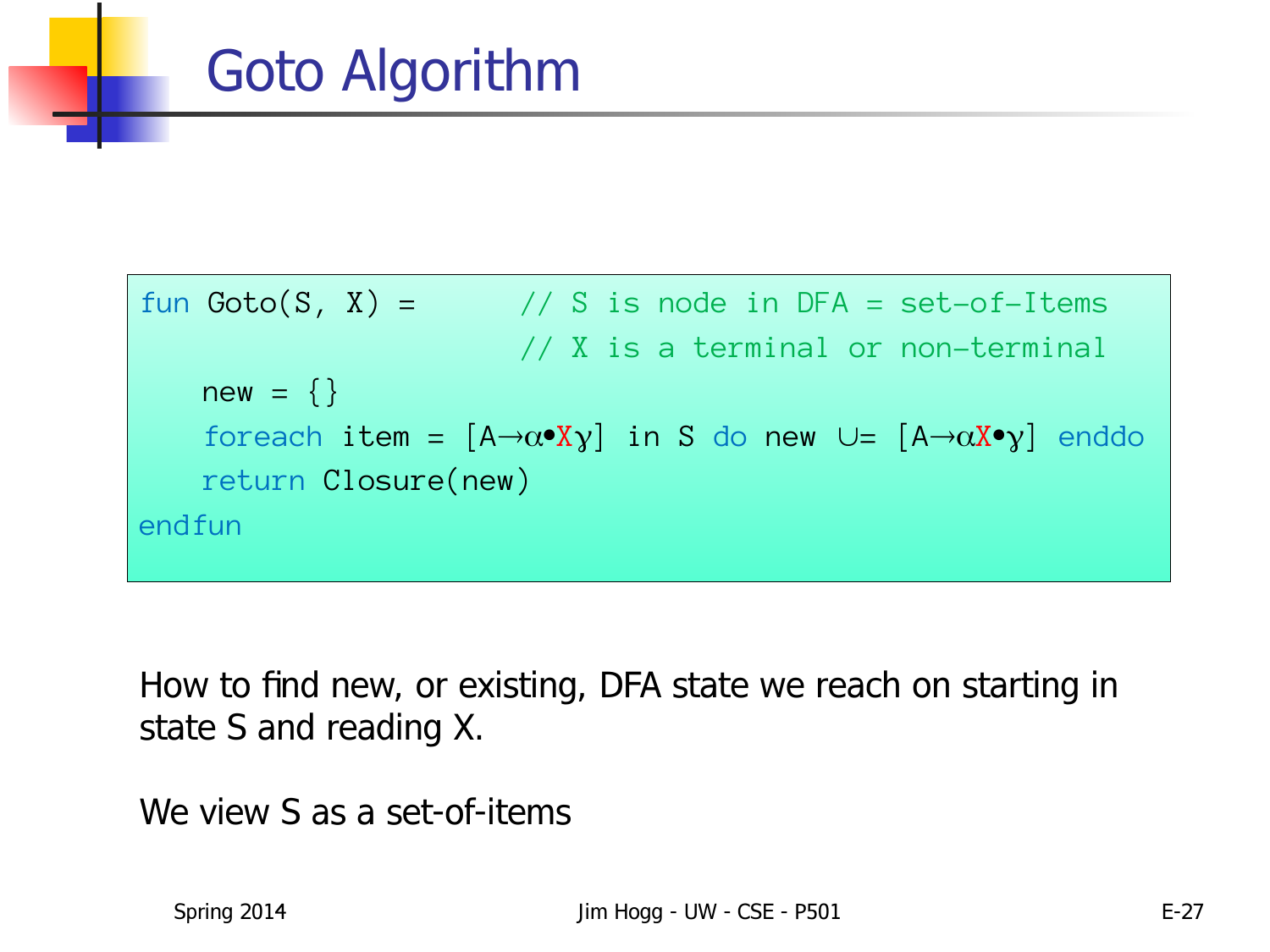

# Goto Algorithm
fun Goto(S, X) =	// S is node in DFA = set-of-Items
			// X is a terminal or non-terminal
new = {}
foreach item = [A→α•Xγ] in S do new ∪= [A→αX•γ] enddo
return Closure(new)
endfun
How to find new, or existing, DFA state we reach on starting in state S and reading X.

We view S as a set-of-items
Spring 2014
Jim Hogg - UW - CSE - P501
E-27